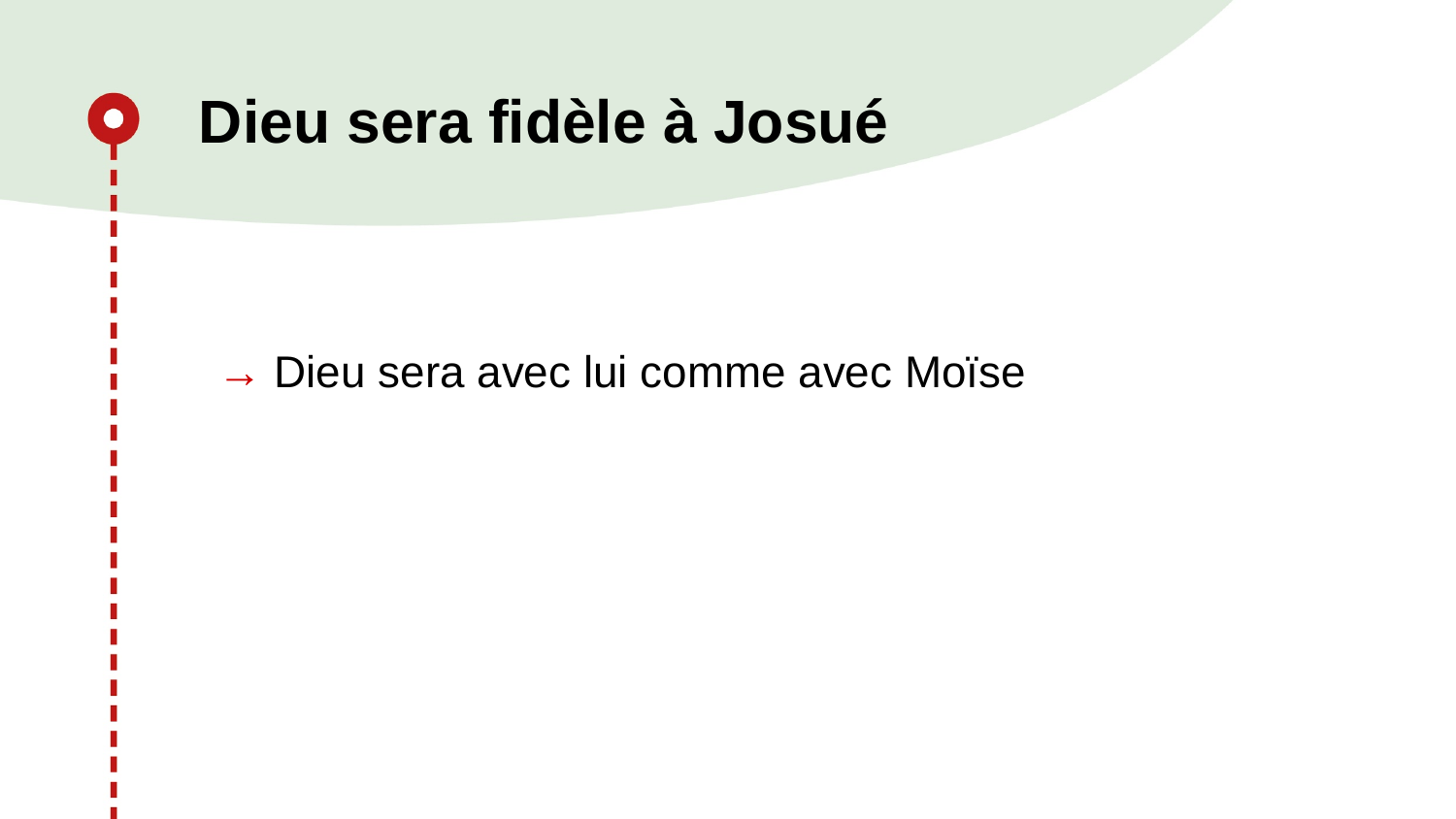

# Dieu sera fidèle à Josué

→ Dieu sera avec lui comme avec Moïse